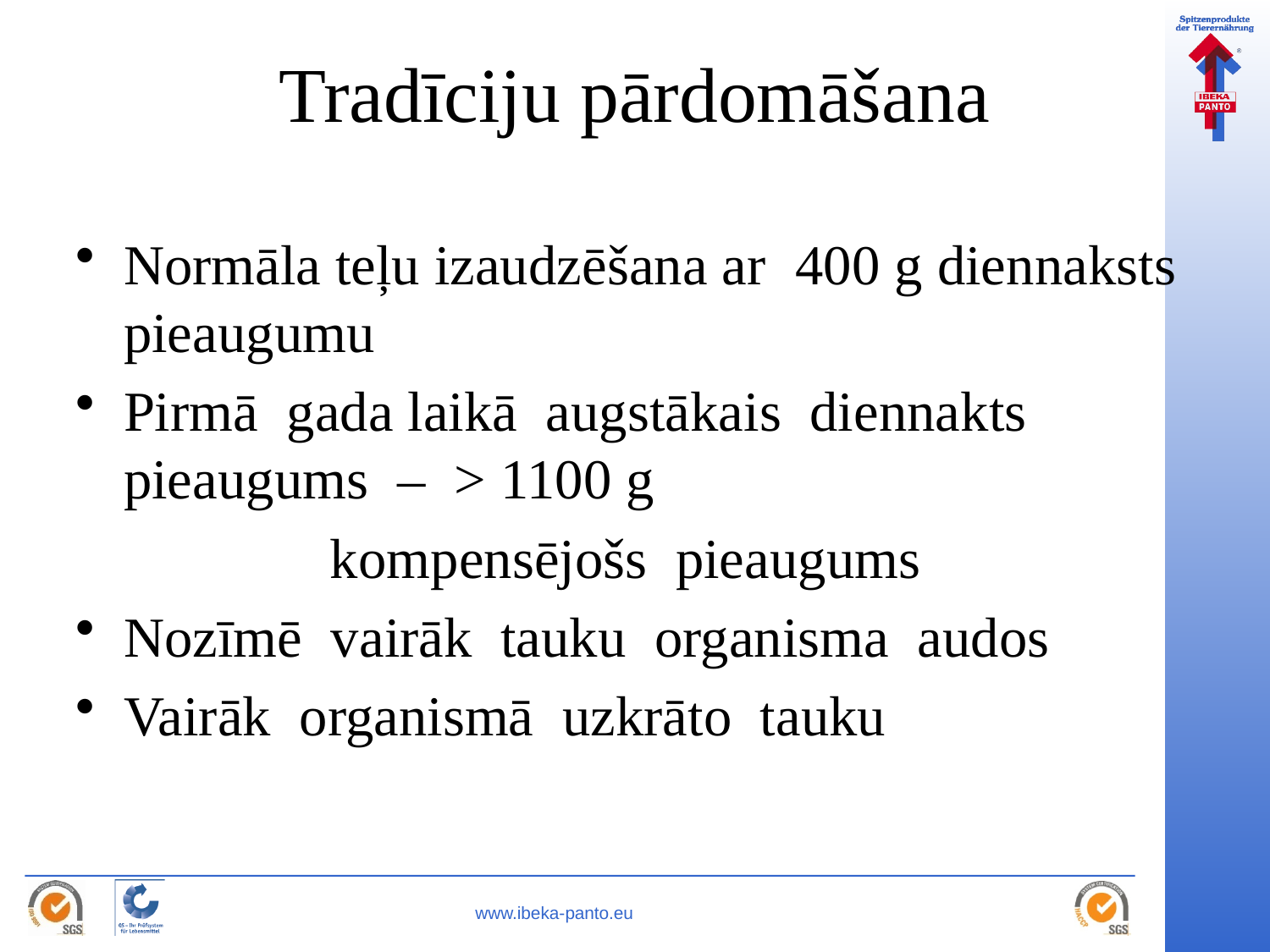

# Tradīciju pārdomāšana
Normāla teļu izaudzēšana ar  400 g diennaksts pieaugumu
Pirmā  gada laikā  augstākais  diennakts pieaugums  –  > 1100 g
		kompensējošs  pieaugums
Nozīmē  vairāk  tauku  organisma  audos
Vairāk  organismā  uzkrāto  tauku